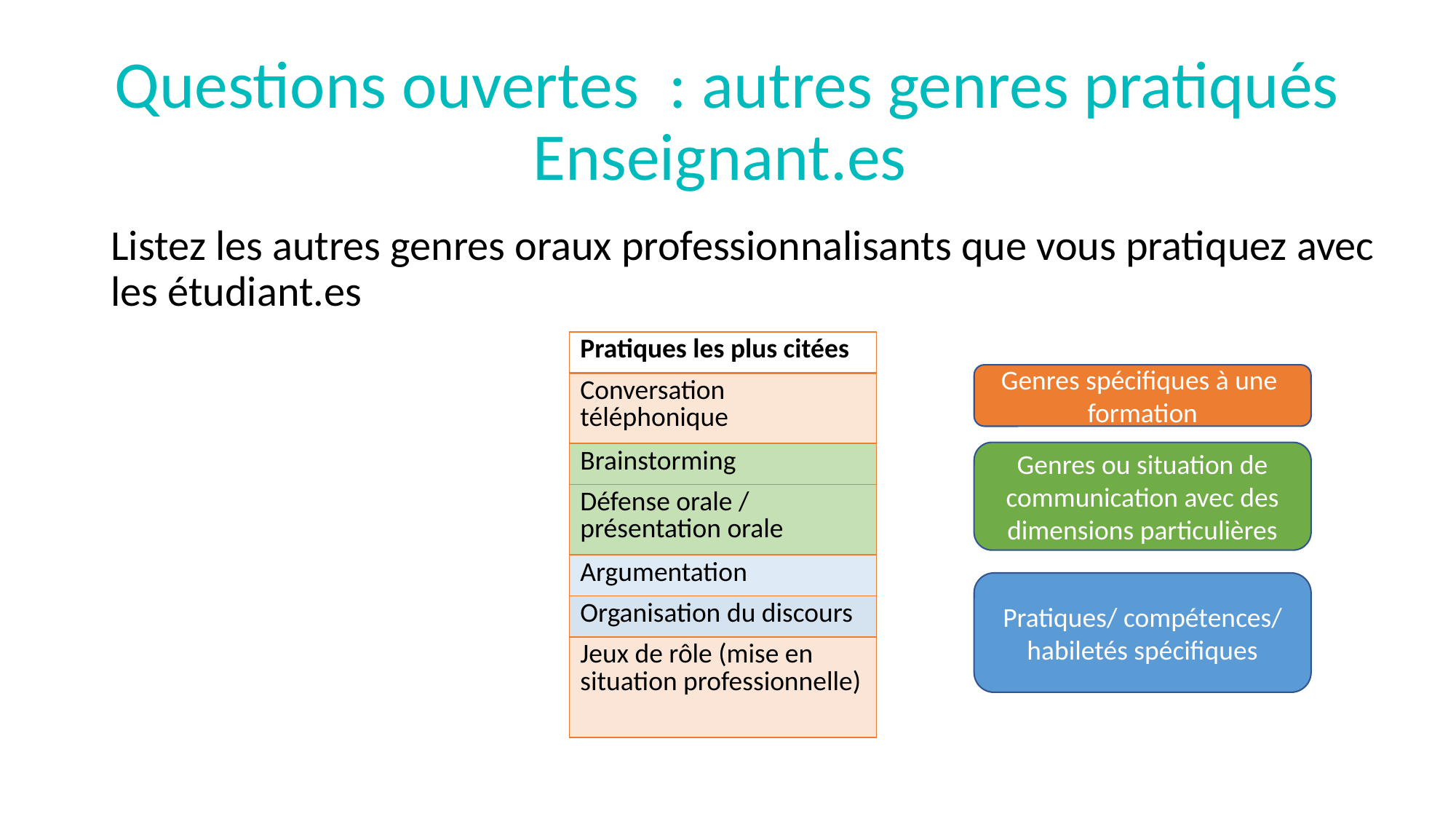

# Questions ouvertes  : autres genres pratiqués Enseignant.es
Listez les autres genres oraux professionnalisants que vous pratiquez avec les étudiant.es

| Pratiques les plus citées |
| --- |
| Conversation téléphonique |
| Brainstorming |
| Défense orale / présentation orale |
| Argumentation |
| Organisation du discours |
| Jeux de rôle (mise en situation professionnelle) |
Genres spécifiques à une  formation
Genres ou situation de communication avec des dimensions particulières
Pratiques/ compétences/ habiletés spécifiques